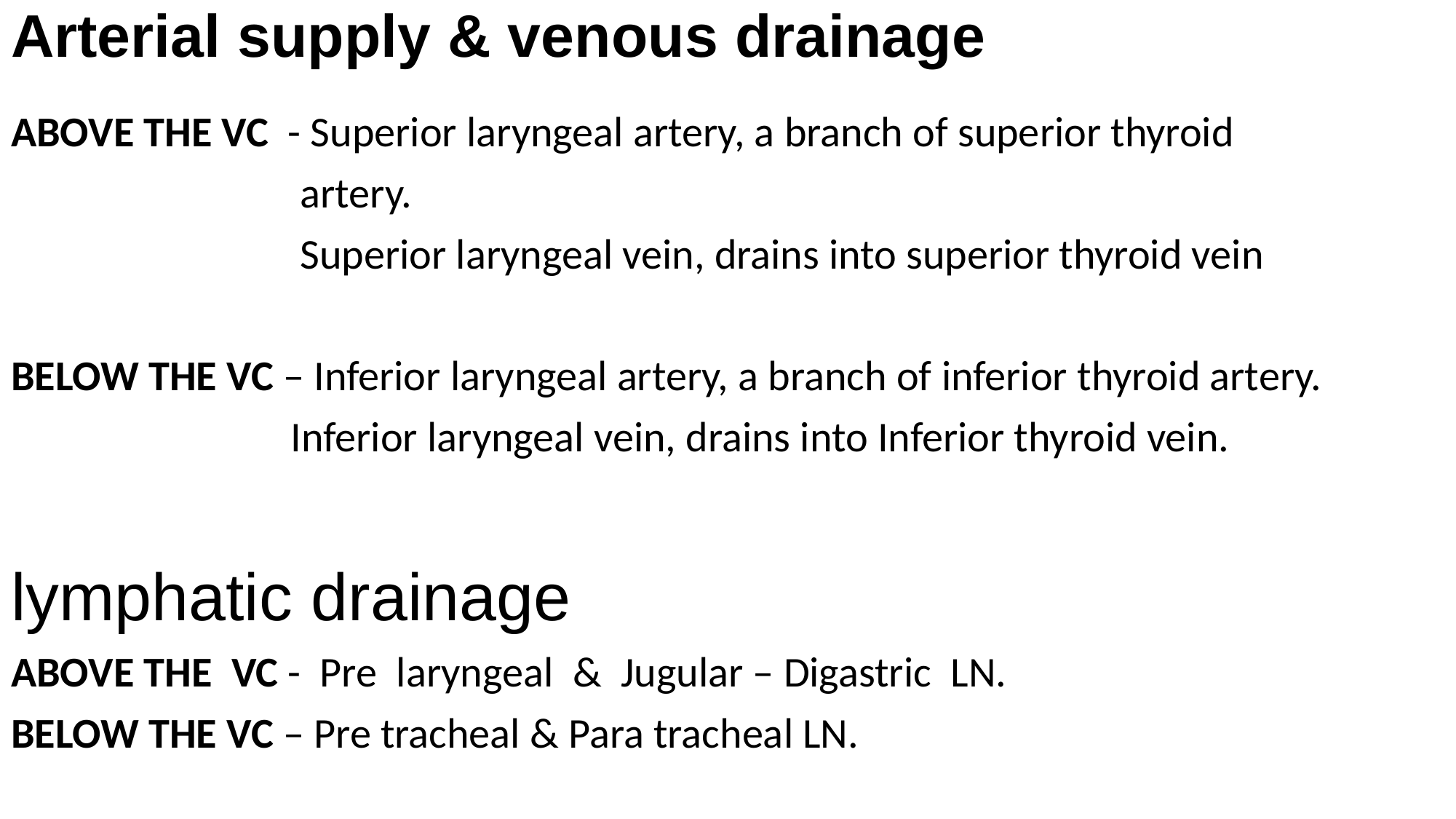

# Arterial supply & venous drainage
ABOVE THE VC  - Superior laryngeal artery, a branch of superior thyroid
                              artery.
                              Superior laryngeal vein, drains into superior thyroid vein

BELOW THE VC – Inferior laryngeal artery, a branch of inferior thyroid artery.
                             Inferior laryngeal vein, drains into Inferior thyroid vein.

lymphatic drainage
ABOVE THE  VC -  Pre  laryngeal  &  Jugular – Digastric  LN.
BELOW THE VC – Pre tracheal & Para tracheal LN.